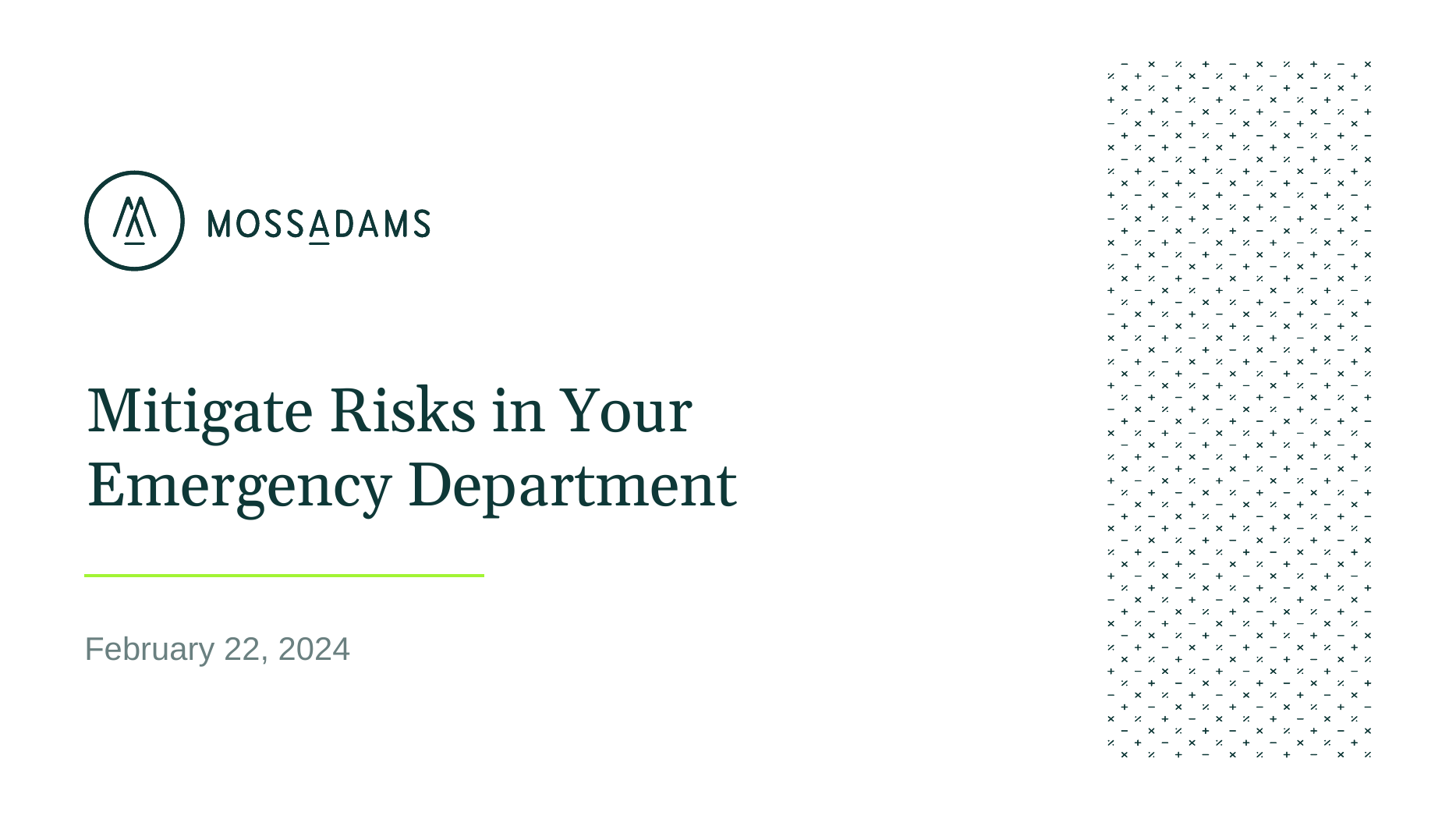

# Mitigate Risks in Your Emergency Department
February 22, 2024